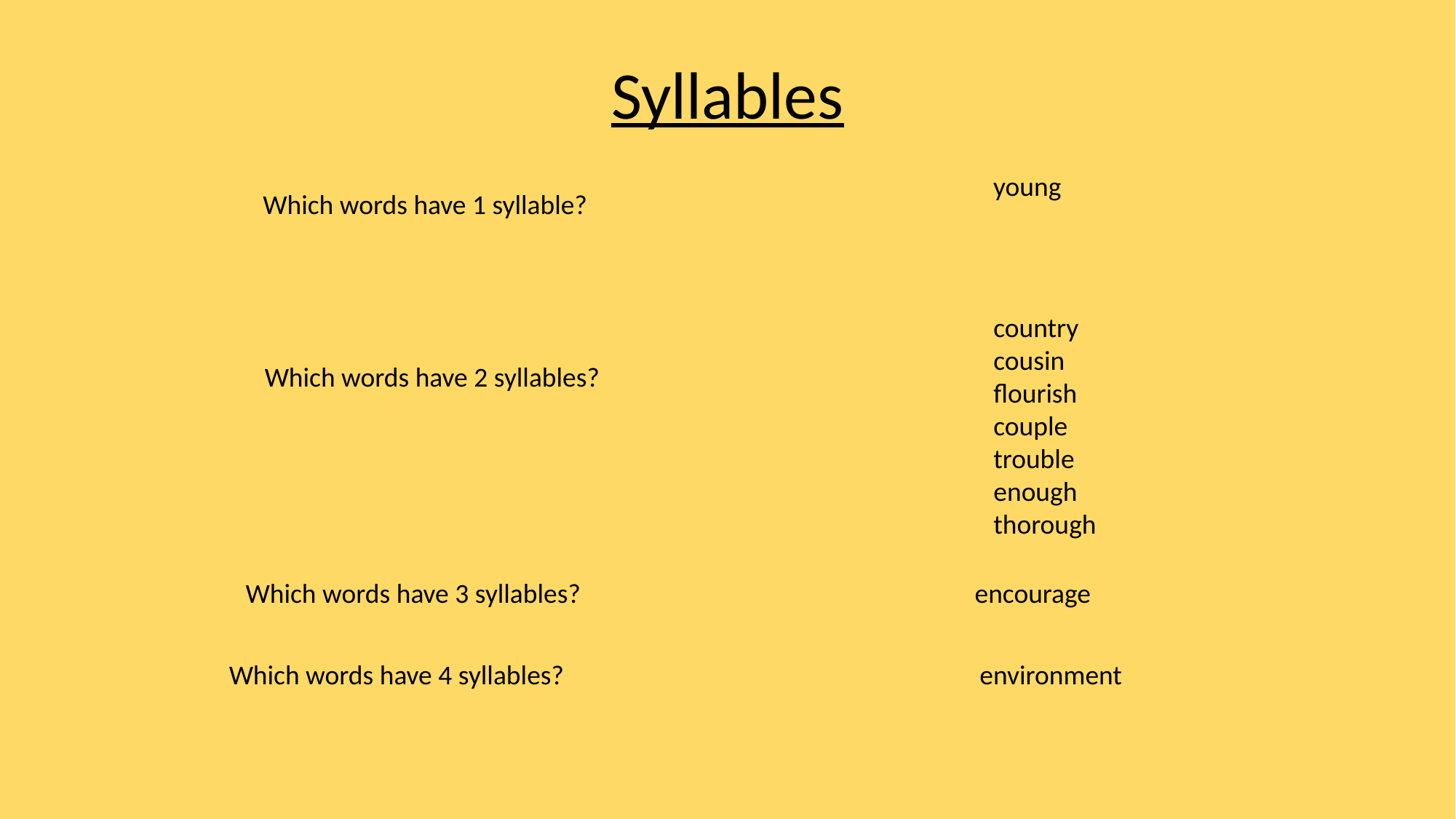

# Syllables
young

Which words have 1 syllable?
country
cousin
flourish
couple
trouble
enough
thorough
Which words have 2 syllables?
Which words have 3 syllables?
encourage

Which words have 4 syllables?
environment